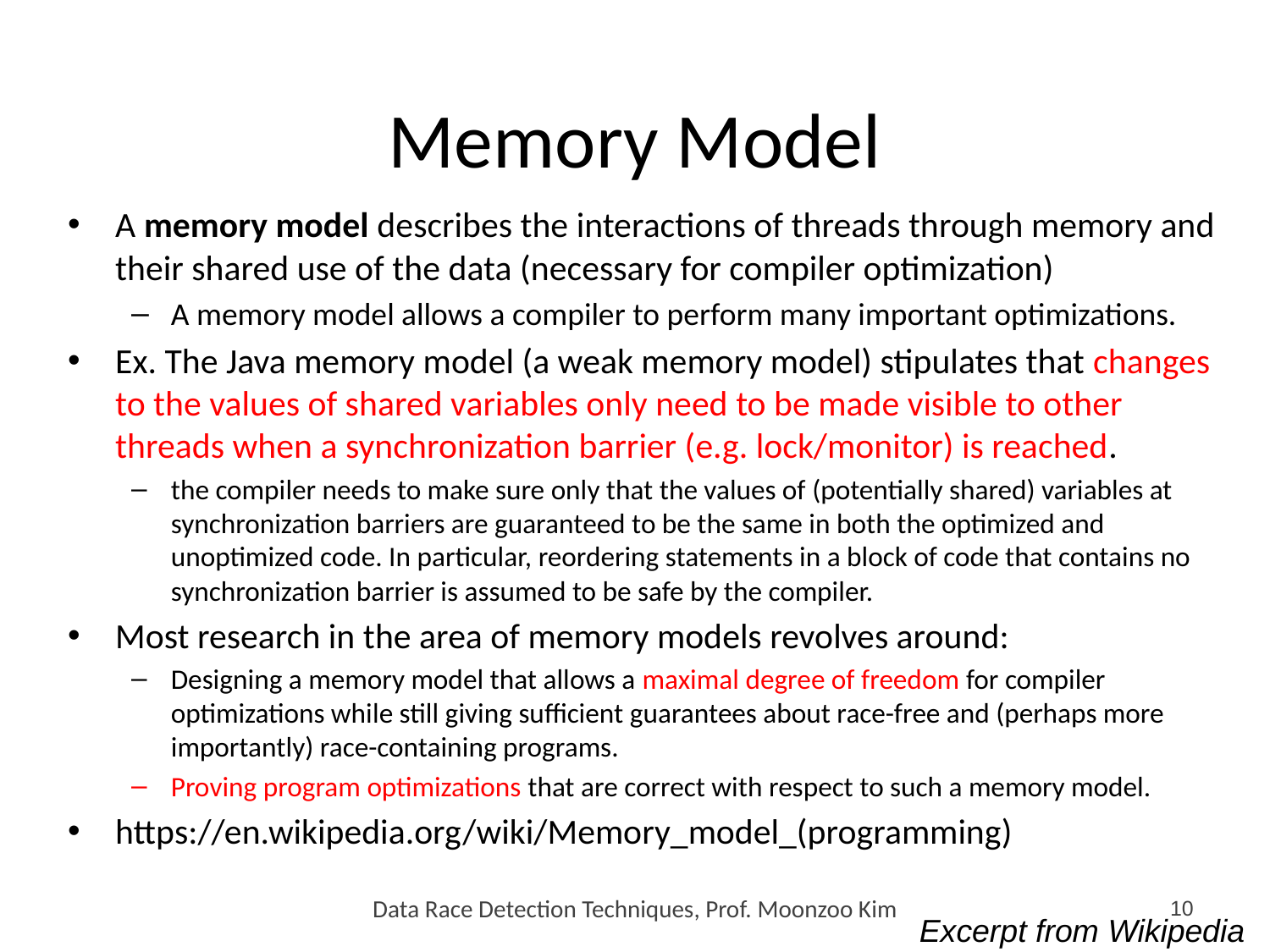

# Memory Model
A memory model describes the interactions of threads through memory and their shared use of the data (necessary for compiler optimization)
A memory model allows a compiler to perform many important optimizations.
Ex. The Java memory model (a weak memory model) stipulates that changes to the values of shared variables only need to be made visible to other threads when a synchronization barrier (e.g. lock/monitor) is reached.
the compiler needs to make sure only that the values of (potentially shared) variables at synchronization barriers are guaranteed to be the same in both the optimized and unoptimized code. In particular, reordering statements in a block of code that contains no synchronization barrier is assumed to be safe by the compiler.
Most research in the area of memory models revolves around:
Designing a memory model that allows a maximal degree of freedom for compiler optimizations while still giving sufficient guarantees about race-free and (perhaps more importantly) race-containing programs.
Proving program optimizations that are correct with respect to such a memory model.
https://en.wikipedia.org/wiki/Memory_model_(programming)
Data Race Detection Techniques, Prof. Moonzoo Kim
10
Excerpt from Wikipedia